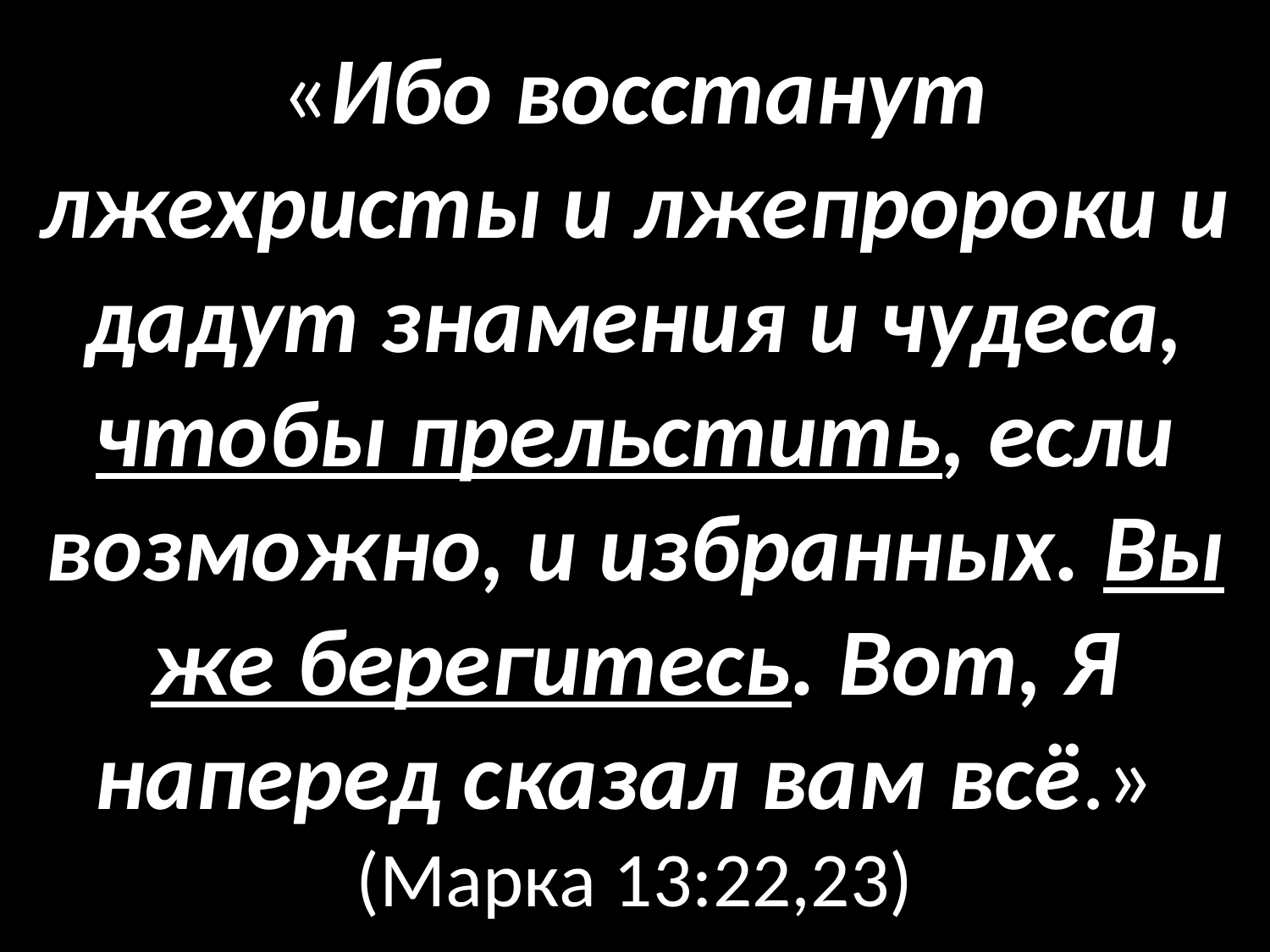

«Ибо восстанут лжехристы и лжепророки и дадут знамения и чудеса, чтобы прельстить, если возможно, и избранных. Вы же берегитесь. Вот, Я наперед сказал вам всё.»
(Марка 13:22,23)